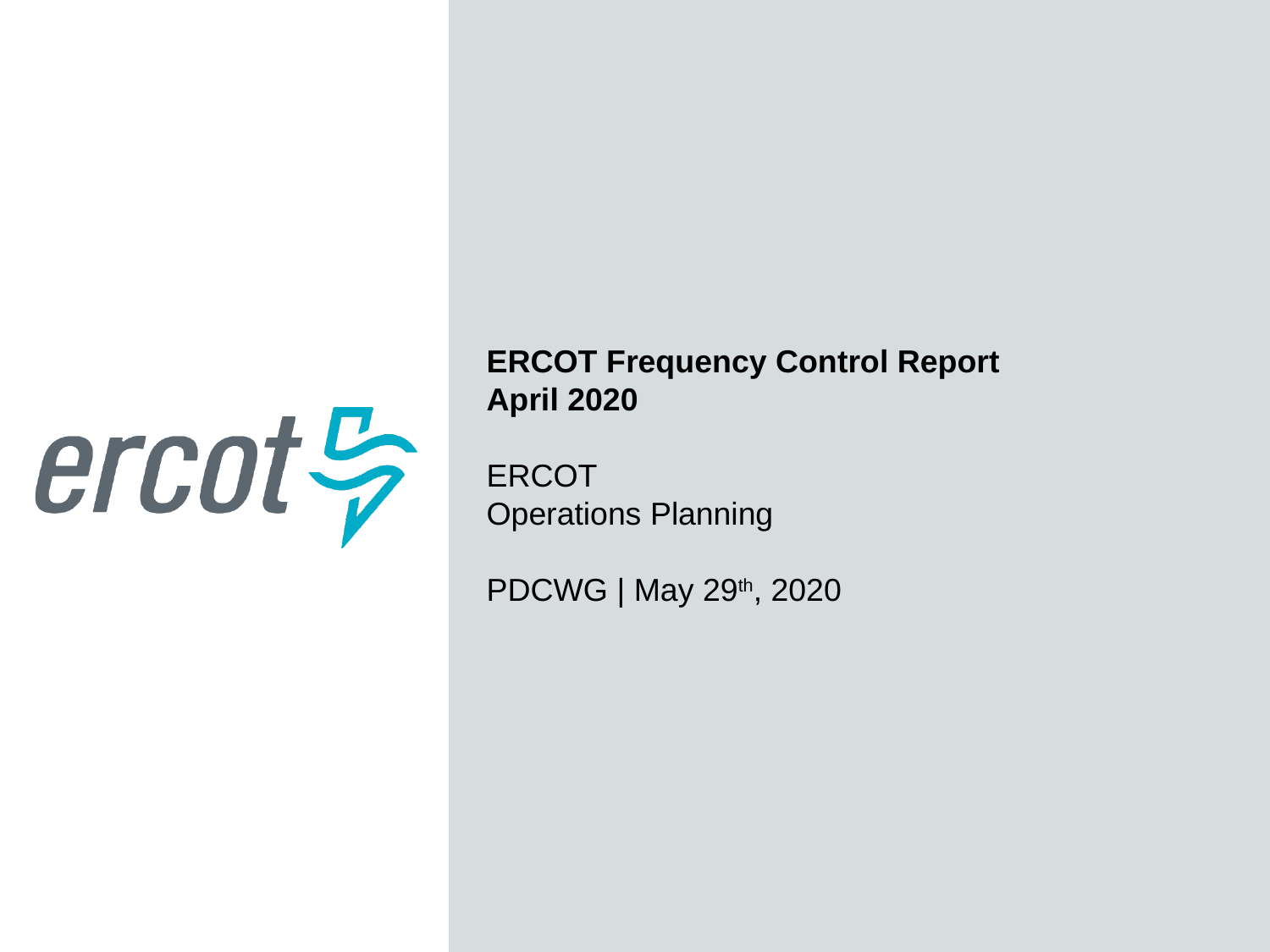

ERCOT Frequency Control Report
April 2020

ERCOT
Operations Planning

PDCWG | May 29th, 2020